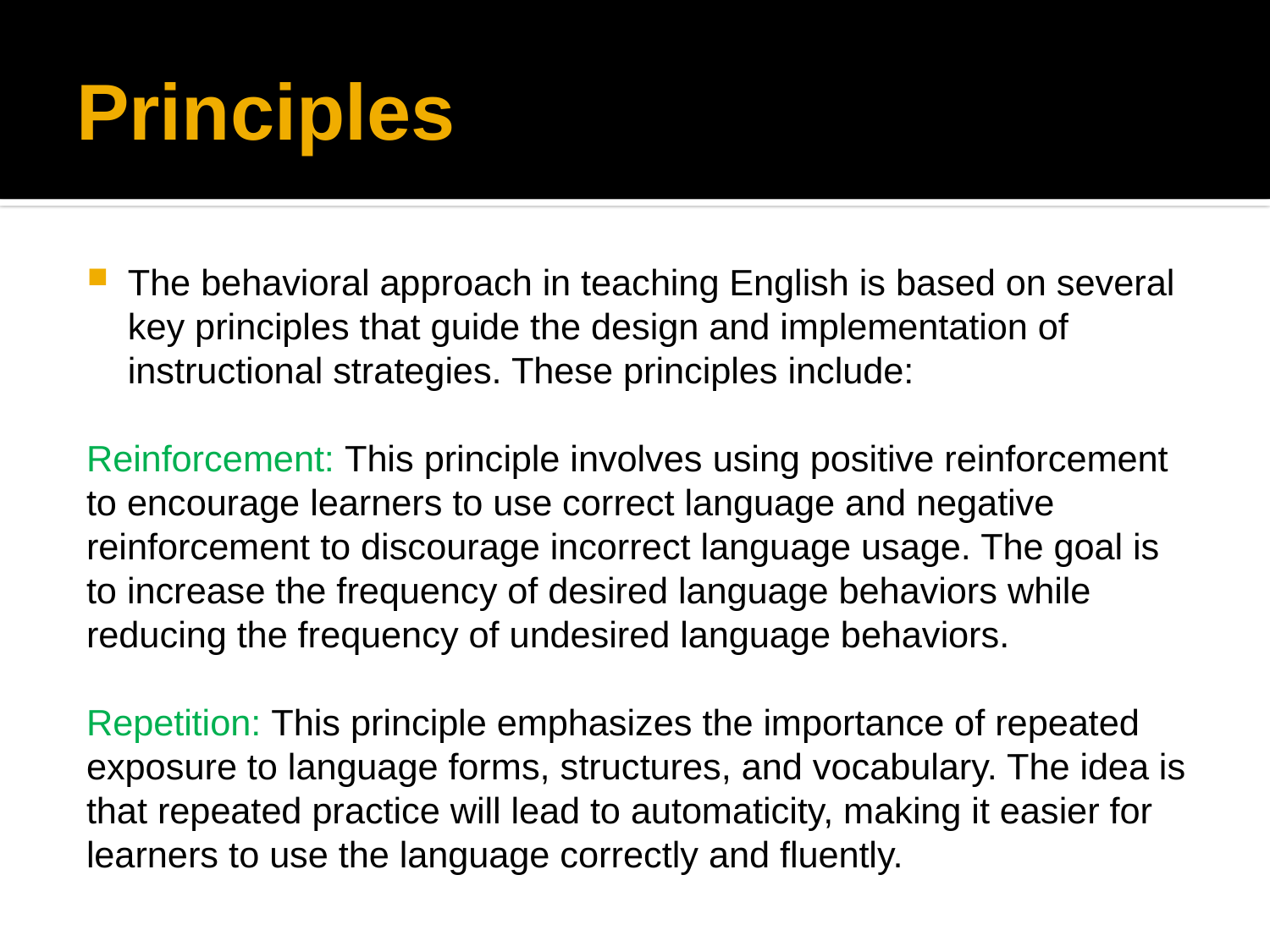

# Principles
The behavioral approach in teaching English is based on several key principles that guide the design and implementation of instructional strategies. These principles include:

Reinforcement: This principle involves using positive reinforcement to encourage learners to use correct language and negative reinforcement to discourage incorrect language usage. The goal is to increase the frequency of desired language behaviors while reducing the frequency of undesired language behaviors.

Repetition: This principle emphasizes the importance of repeated exposure to language forms, structures, and vocabulary. The idea is that repeated practice will lead to automaticity, making it easier for learners to use the language correctly and fluently.